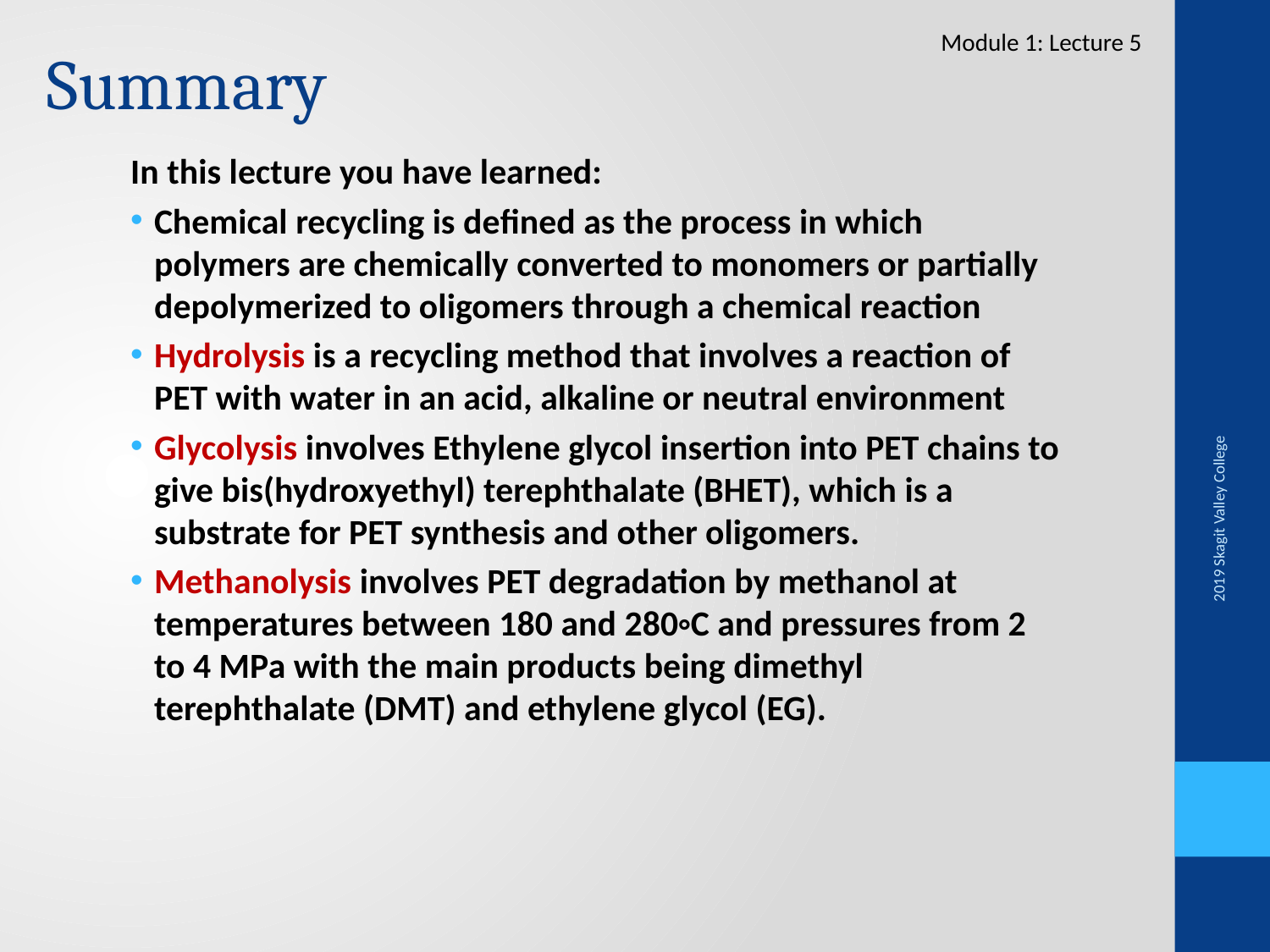

# Summary
Module 1: Lecture 5
In this lecture you have learned:
Chemical recycling is deﬁned as the process in which polymers are chemically converted to monomers or partially depolymerized to oligomers through a chemical reaction
Hydrolysis is a recycling method that involves a reaction of PET with water in an acid, alkaline or neutral environment
Glycolysis involves Ethylene glycol insertion into PET chains to give bis(hydroxyethyl) terephthalate (BHET), which is a substrate for PET synthesis and other oligomers.
Methanolysis involves PET degradation by methanol at temperatures between 180 and 280◦C and pressures from 2 to 4 MPa with the main products being dimethyl terephthalate (DMT) and ethylene glycol (EG).

2019 Skagit Valley College